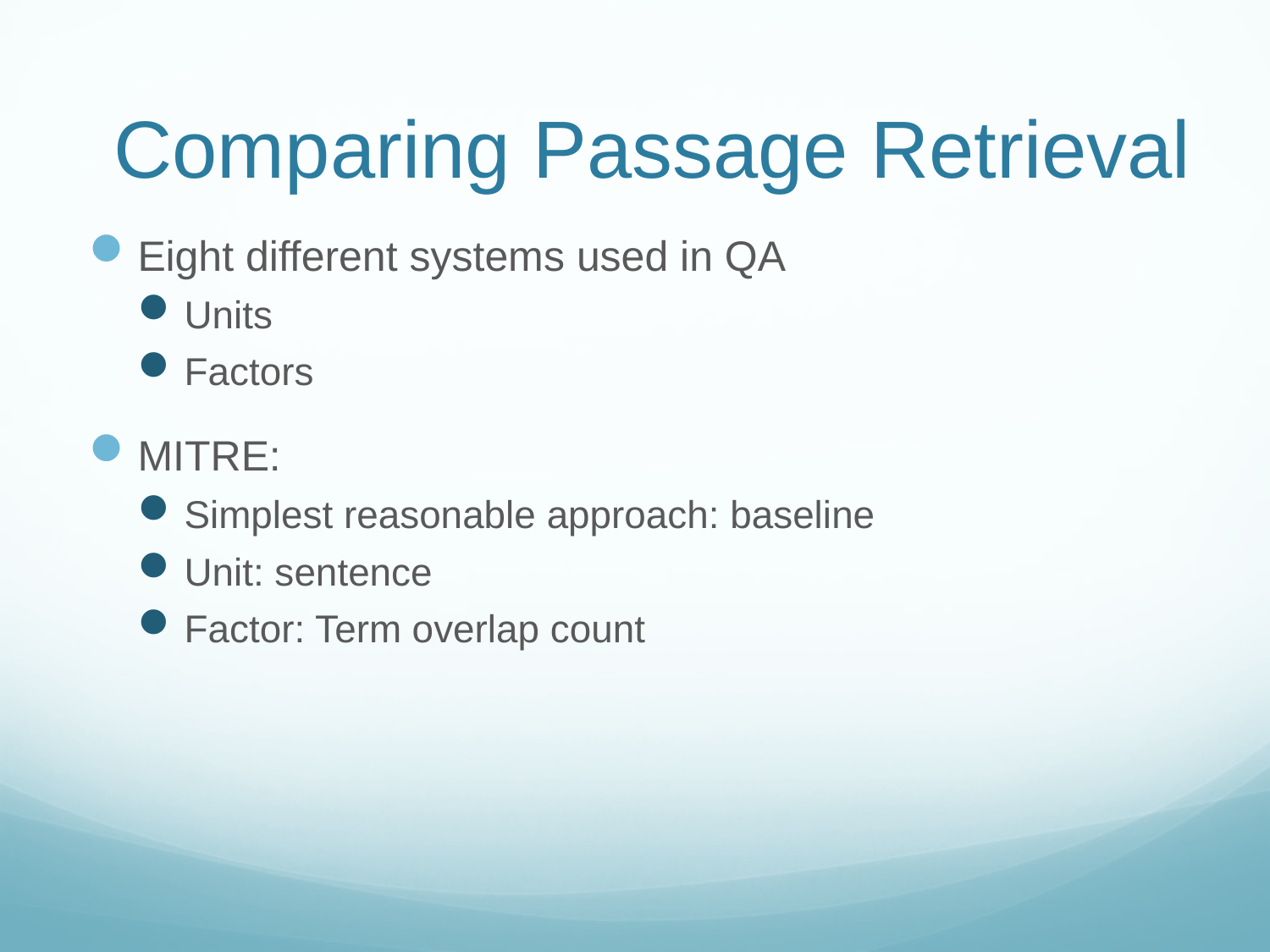

# Comparing Passage Retrieval
Eight different systems used in QA
Units
Factors
MITRE:
Simplest reasonable approach: baseline
Unit: sentence
Factor: Term overlap count